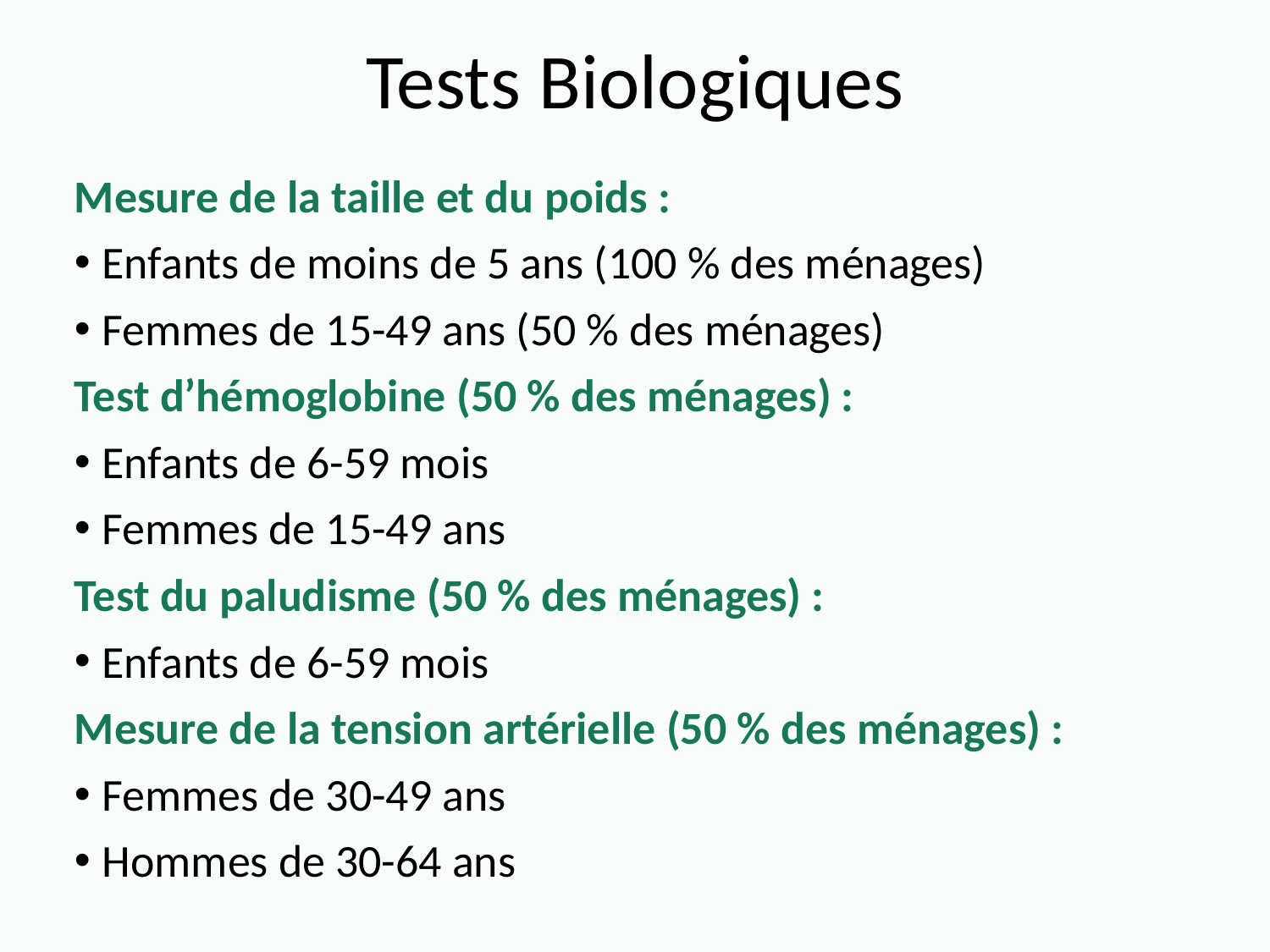

# Tests Biologiques
Mesure de la taille et du poids :
Enfants de moins de 5 ans (100 % des ménages)
Femmes de 15-49 ans (50 % des ménages)
Test d’hémoglobine (50 % des ménages) :
Enfants de 6-59 mois
Femmes de 15-49 ans
Test du paludisme (50 % des ménages) :
Enfants de 6-59 mois
Mesure de la tension artérielle (50 % des ménages) :
Femmes de 30-49 ans
Hommes de 30-64 ans